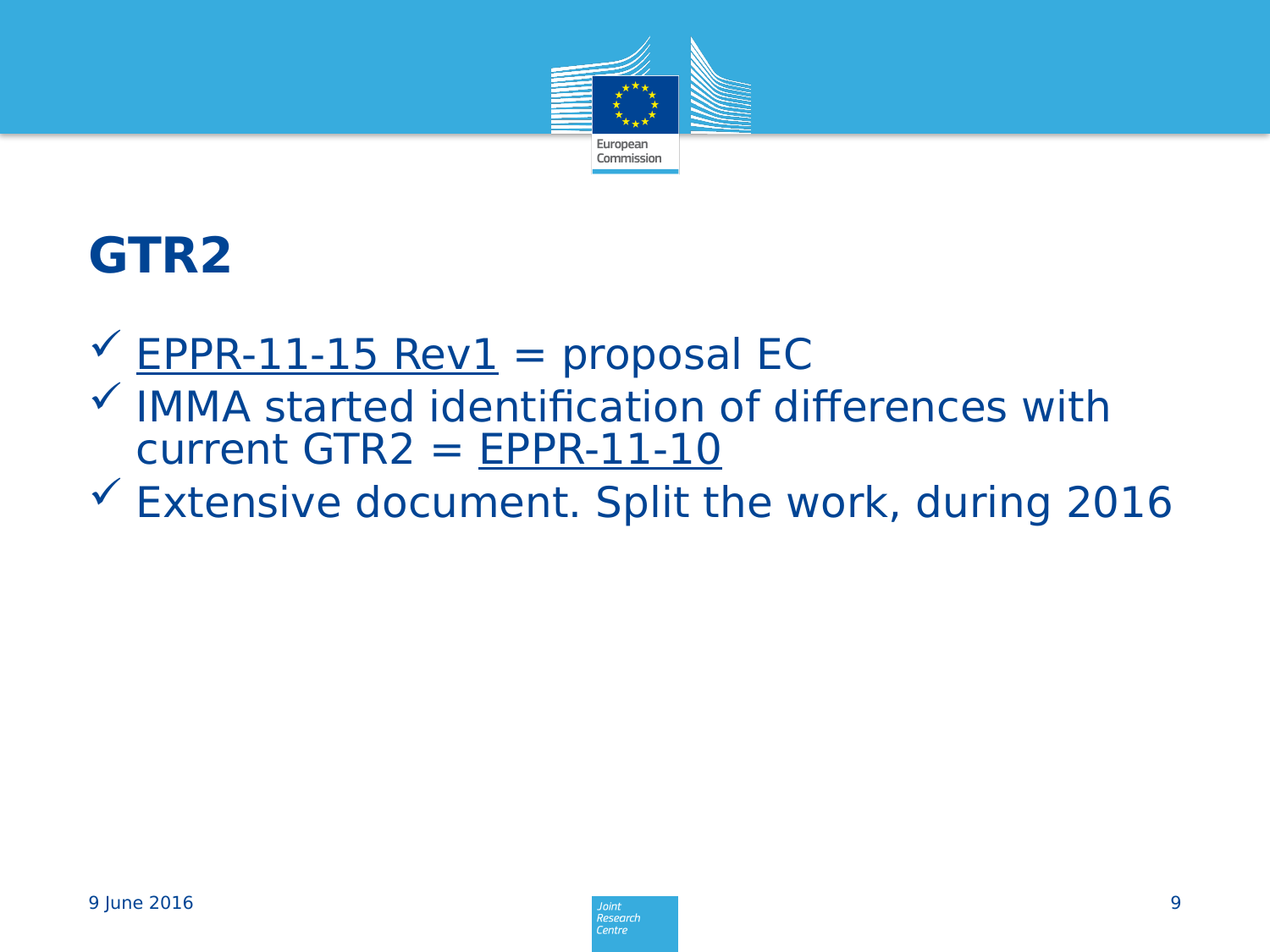

# GTR2
EPPR-11-15 Rev1 = proposal EC
IMMA started identification of differences with current GTR2 = EPPR-11-10
Extensive document. Split the work, during 2016
9 June 2016
9